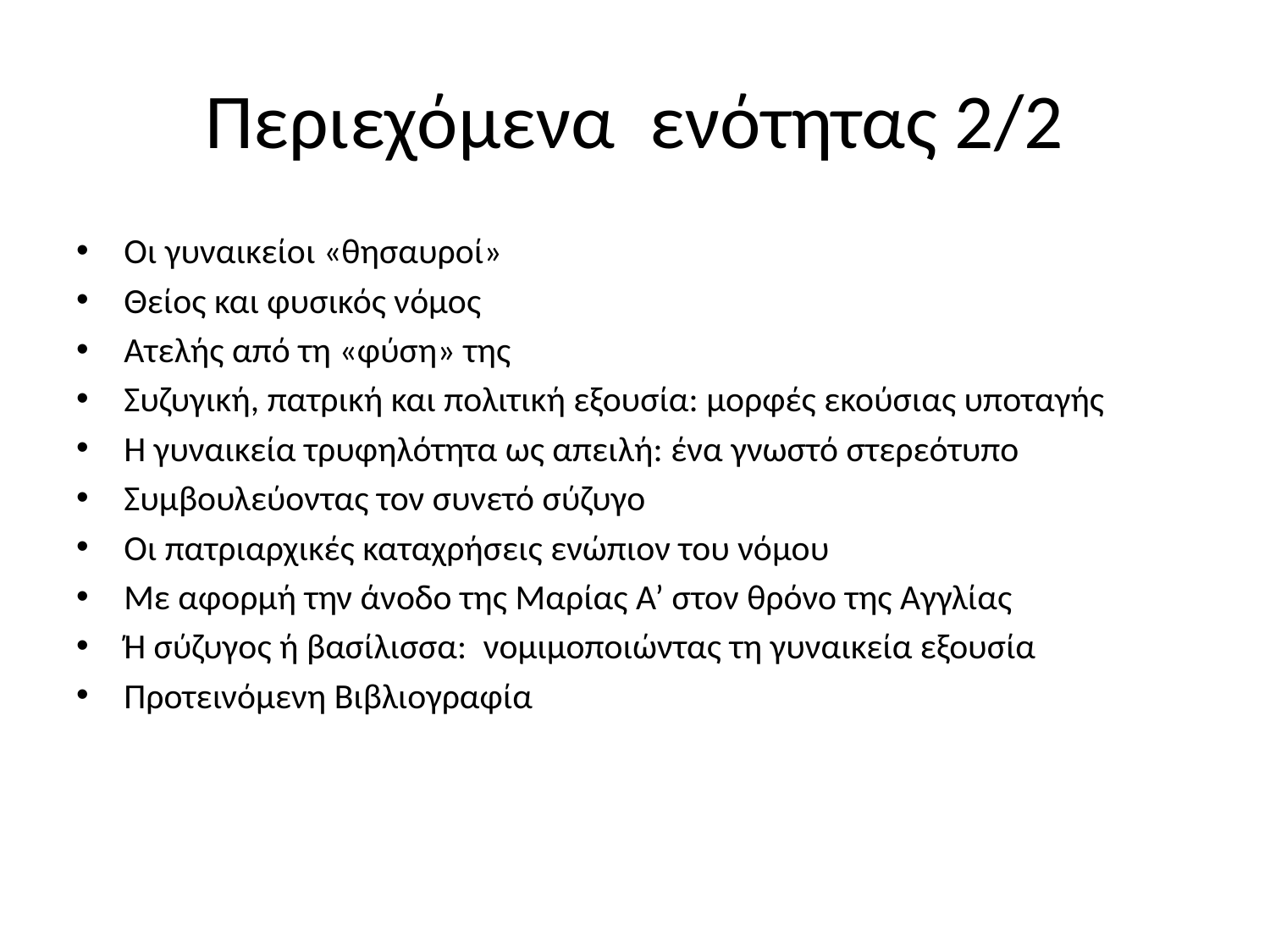

# Περιεχόμενα  ενότητας 2/2
Οι γυναικείοι «θησαυροί»
Θείος και φυσικός νόμος
Ατελής από τη «φύση» της
Συζυγική, πατρική και πολιτική εξουσία: μορφές εκούσιας υποταγής
Η γυναικεία τρυφηλότητα ως απειλή: ένα γνωστό στερεότυπο
Συμβουλεύοντας τον συνετό σύζυγο
Οι πατριαρχικές καταχρήσεις ενώπιον του νόμου
Με αφορμή την άνοδο της Μαρίας Α’ στον θρόνο της Αγγλίας
Ή σύζυγος ή βασίλισσα:  νομιμοποιώντας τη γυναικεία εξουσία
Προτεινόμενη Βιβλιογραφία